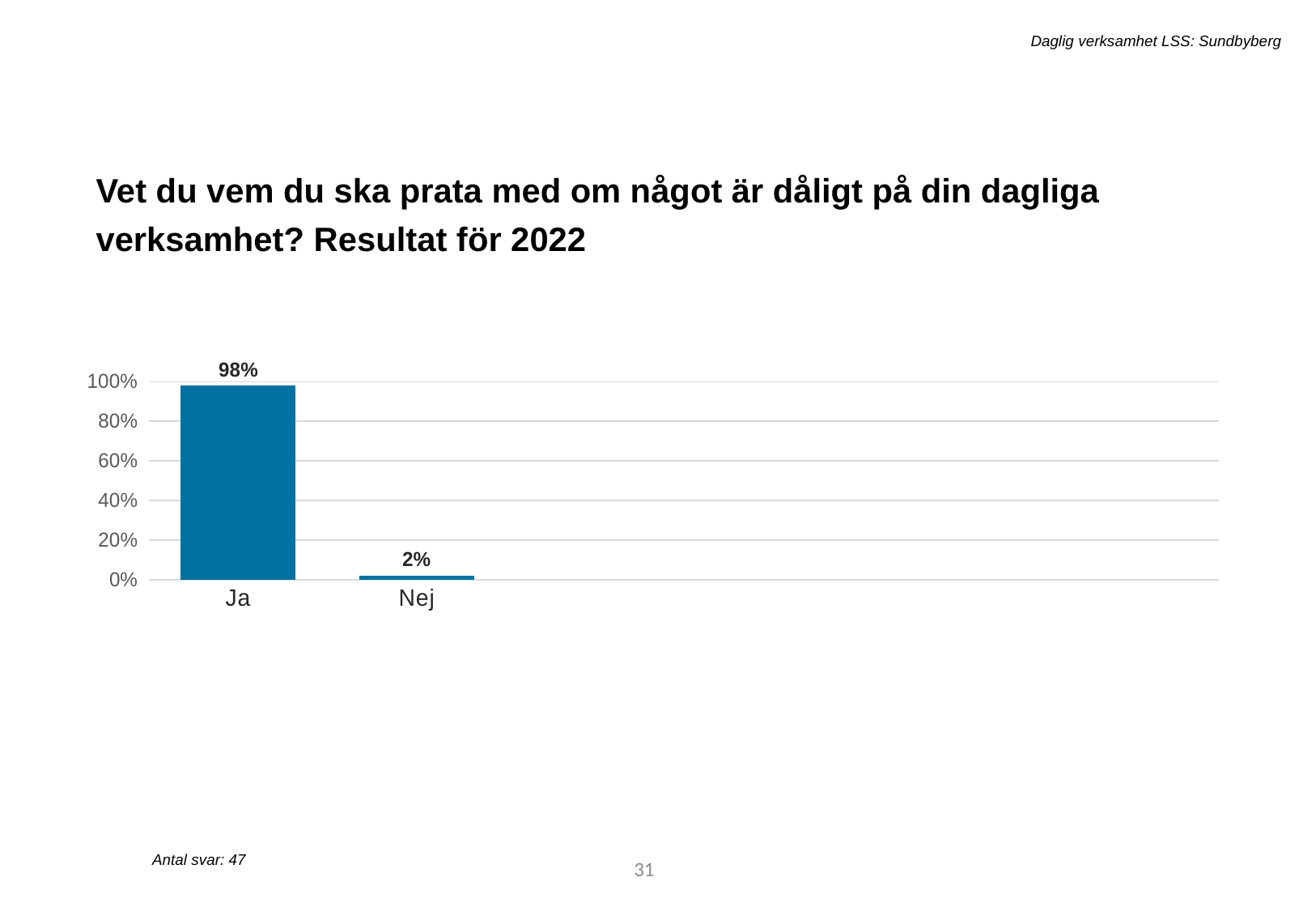

Daglig verksamhet LSS: Sundbyberg
Vet du vem du ska prata med om något är dåligt på din dagliga verksamhet? Resultat för 2022

[unsupported chart]

Antal svar: 47
31